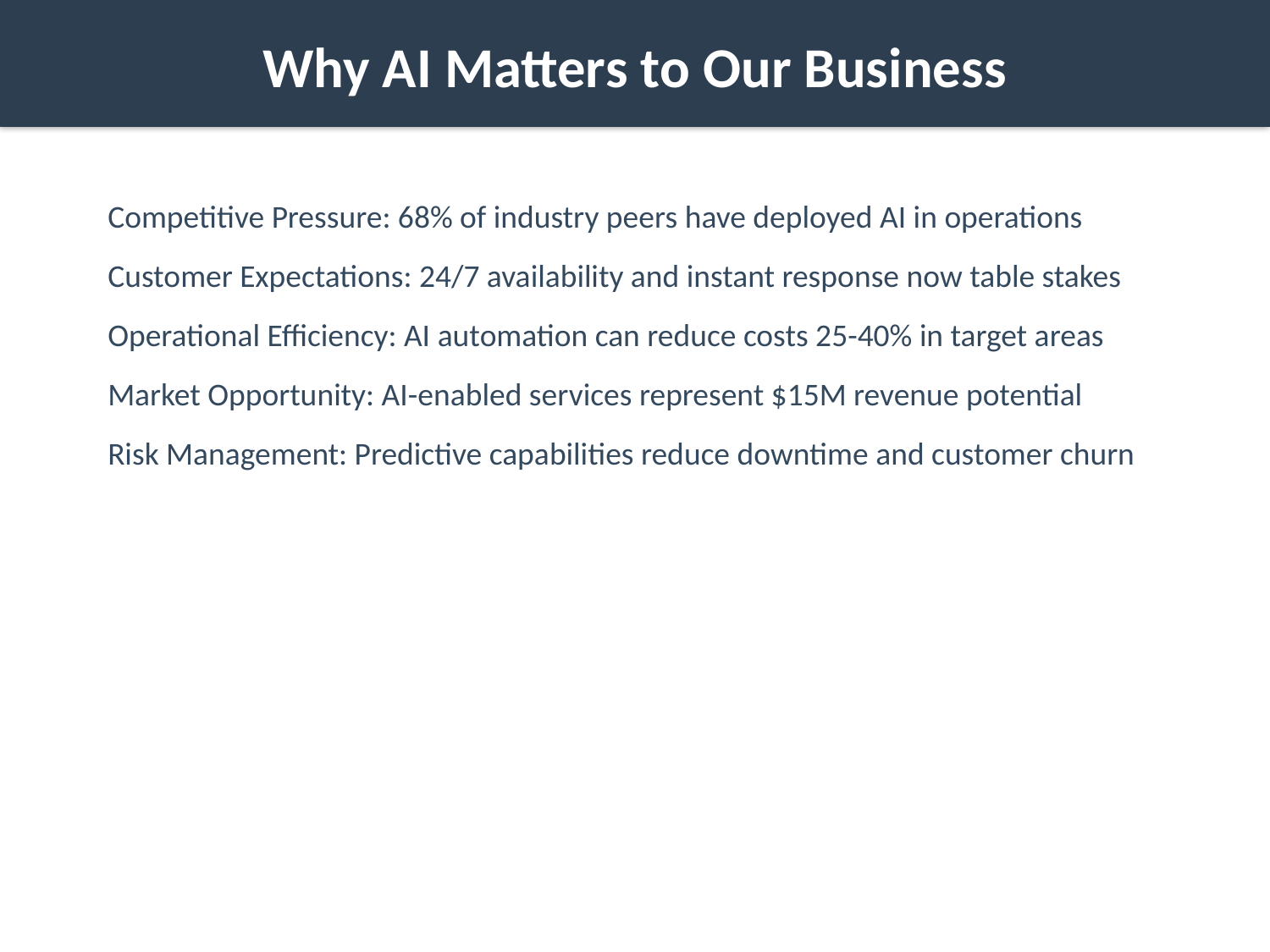

Why AI Matters to Our Business
Competitive Pressure: 68% of industry peers have deployed AI in operations
Customer Expectations: 24/7 availability and instant response now table stakes
Operational Efficiency: AI automation can reduce costs 25-40% in target areas
Market Opportunity: AI-enabled services represent $15M revenue potential
Risk Management: Predictive capabilities reduce downtime and customer churn